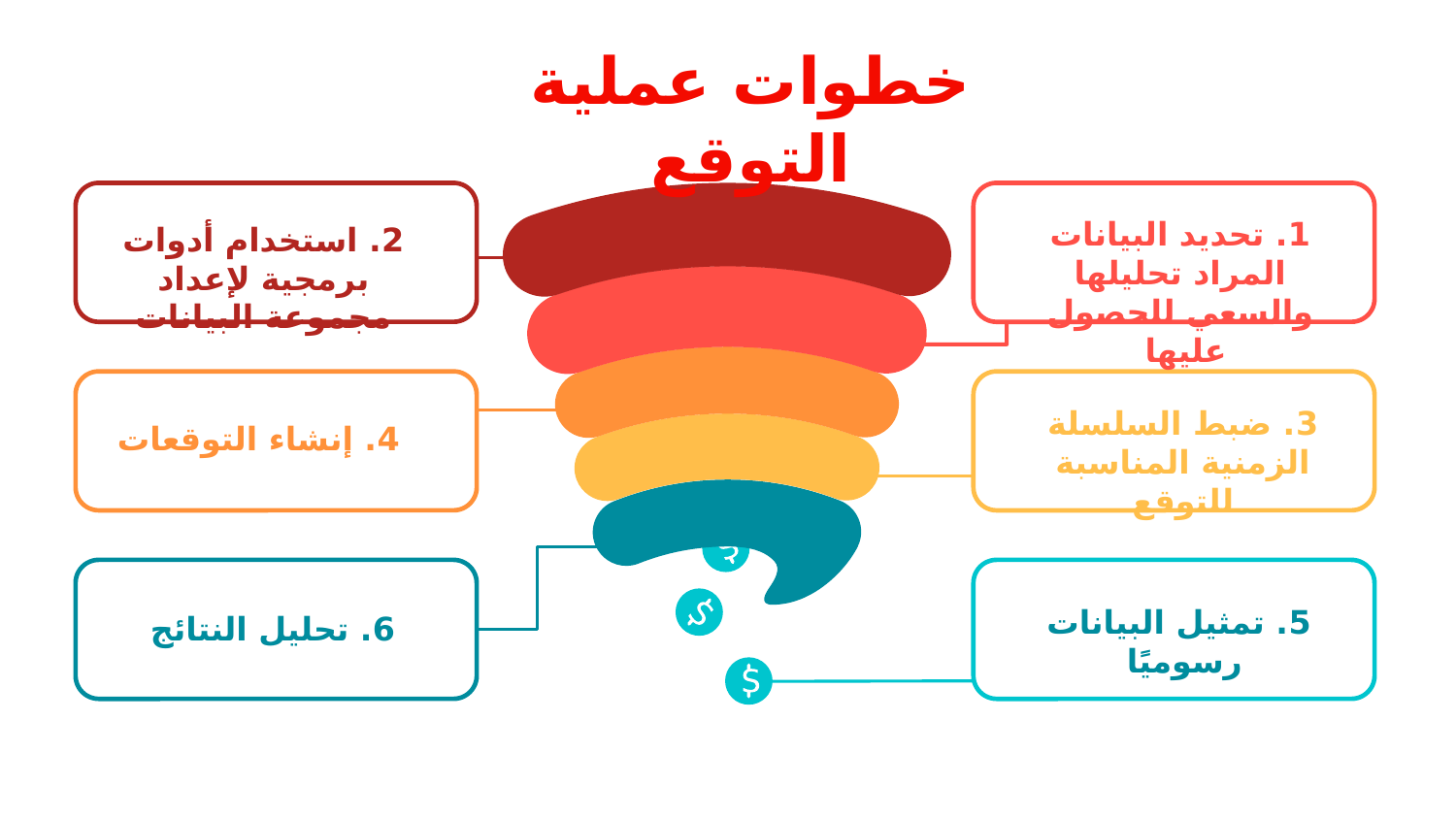

خطوات عملية التوقع

1. تحديد البيانات المراد تحليلها والسعي للحصول عليها
2. استخدام أدوات برمجية لإعداد مجموعة البيانات

3. ضبط السلسلة الزمنية المناسبة للتوقع
4. إنشاء التوقعات
5. تمثيل البيانات رسوميًا
6. تحليل النتائج